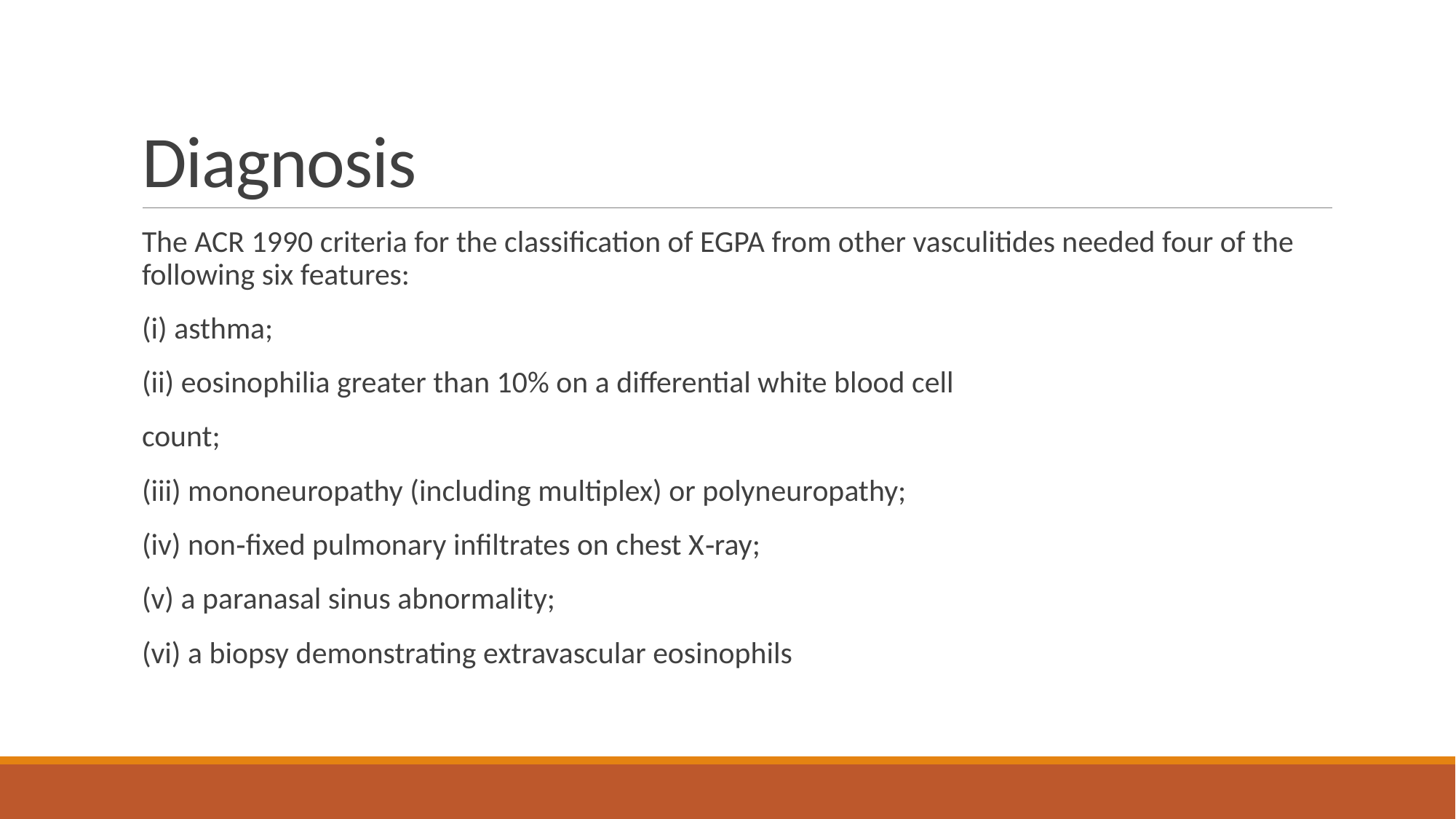

# Diagnosis
The ACR 1990 criteria for the classification of EGPA from other vasculitides needed four of the following six features:
(i) asthma;
(ii) eosinophilia greater than 10% on a differential white blood cell
count;
(iii) mononeuropathy (including multiplex) or polyneuropathy;
(iv) non‐fixed pulmonary infiltrates on chest X‐ray;
(v) a paranasal sinus abnormality;
(vi) a biopsy demonstrating extravascular eosinophils